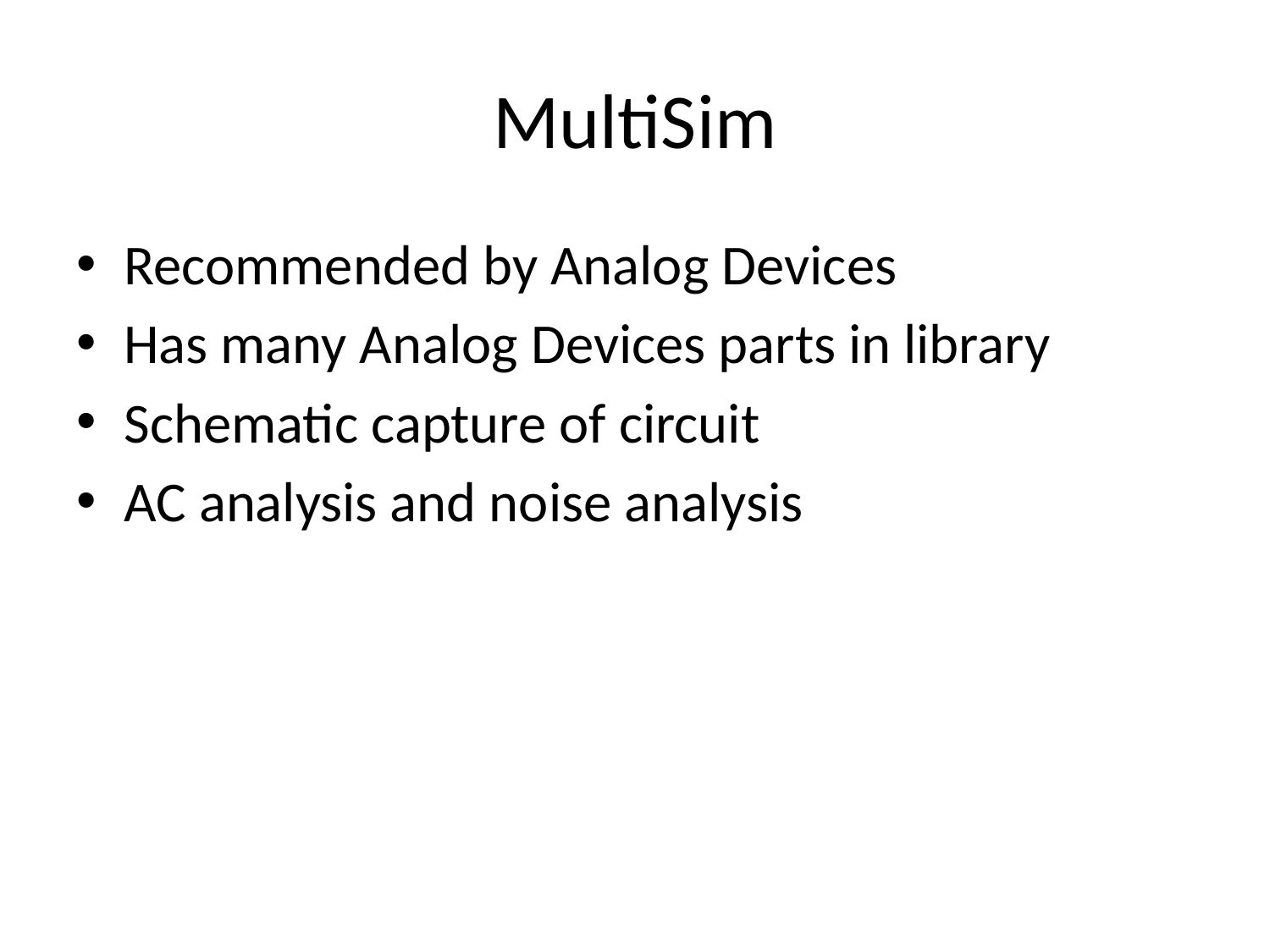

# MultiSim
Recommended by Analog Devices
Has many Analog Devices parts in library
Schematic capture of circuit
AC analysis and noise analysis